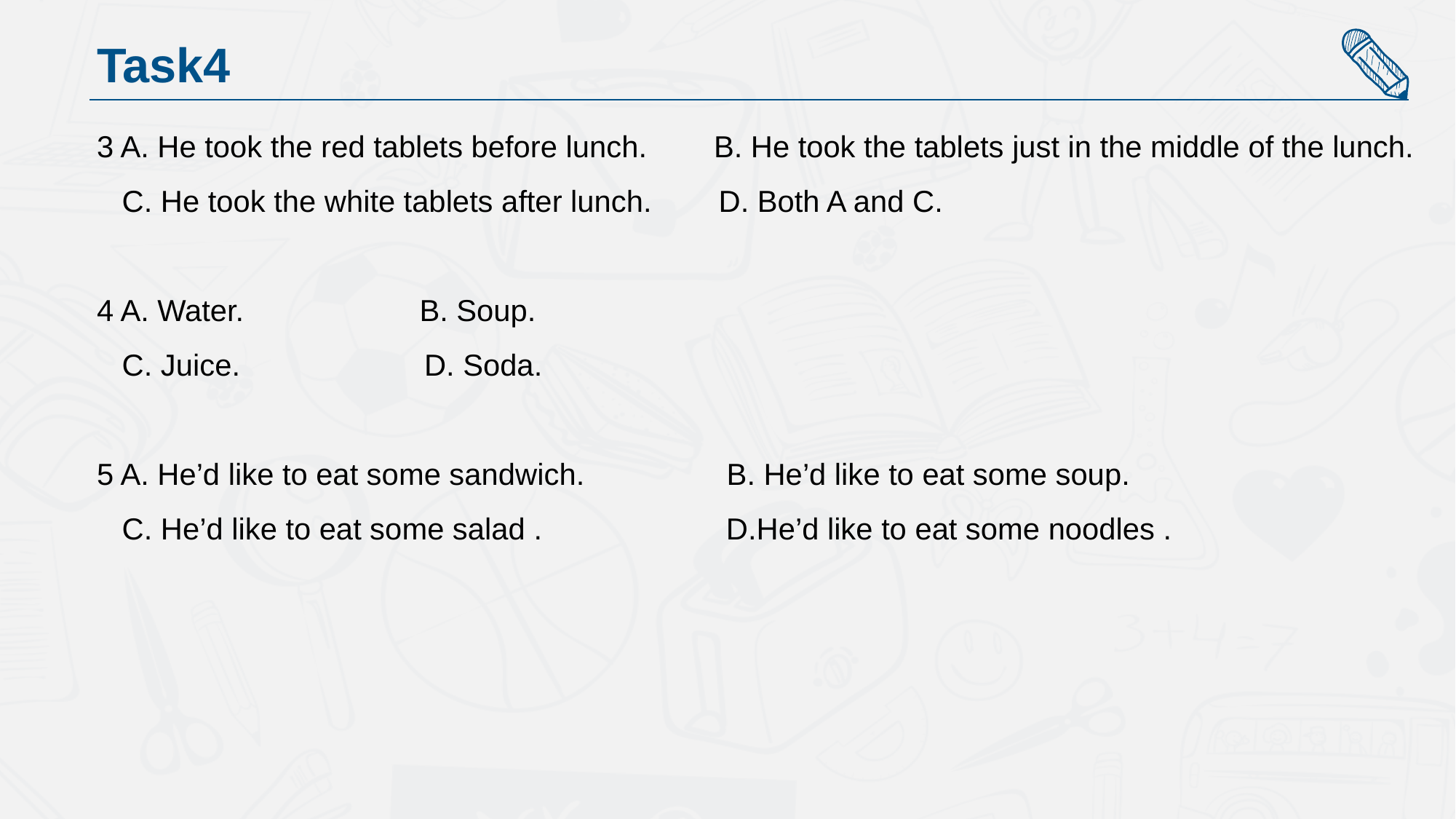

Task4

3 A. He took the red tablets before lunch.        B. He took the tablets just in the middle of the lunch.
   C. He took the white tablets after lunch.        D. Both A and C.

4 A. Water.                     B. Soup.
   C. Juice.                      D. Soda.

5 A. He’d like to eat some sandwich.                 B. He’d like to eat some soup.
   C. He’d like to eat some salad .                      D.He’d like to eat some noodles .